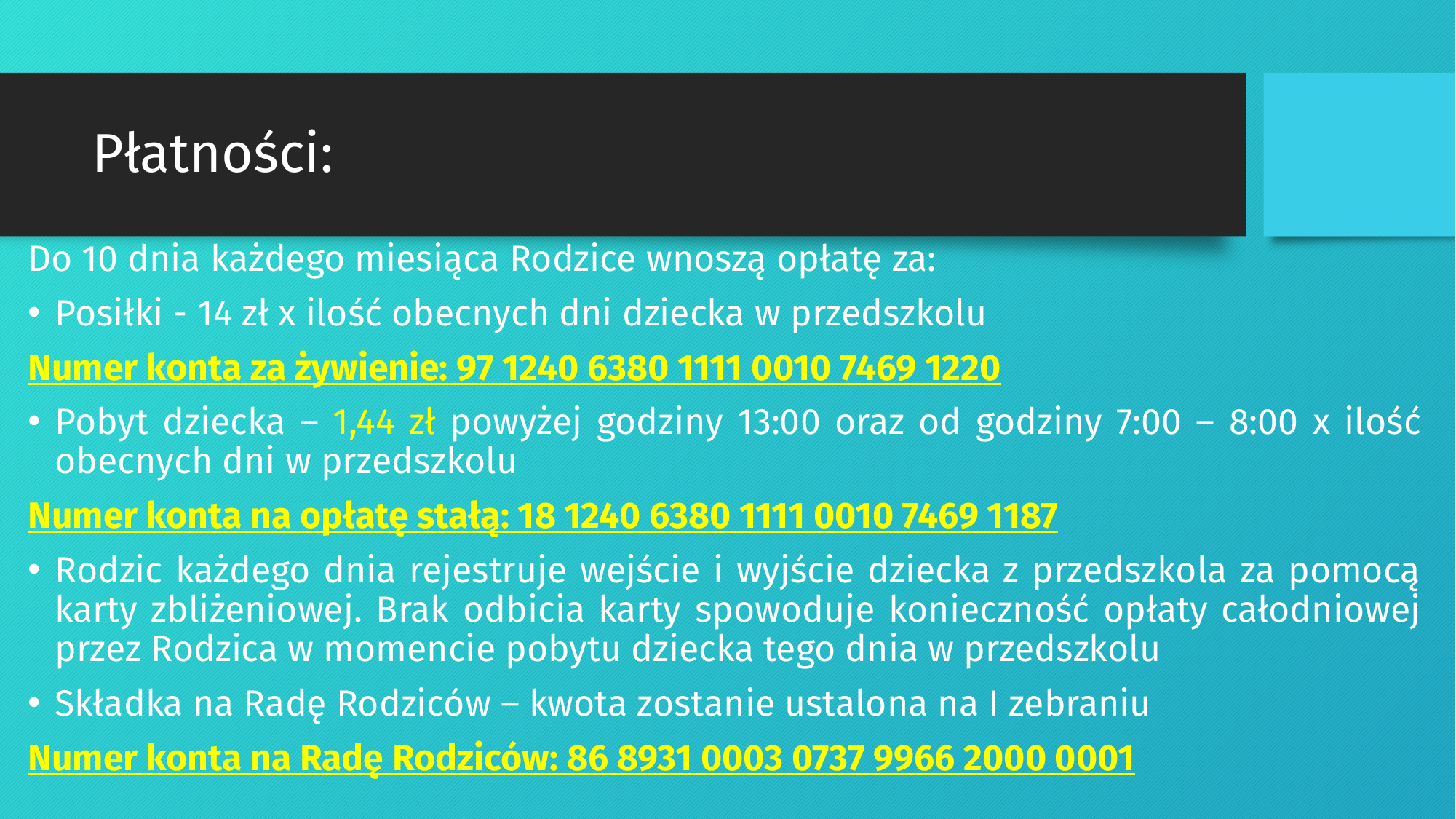

# Płatności:
Do 10 dnia każdego miesiąca Rodzice wnoszą opłatę za:
Posiłki - 14 zł x ilość obecnych dni dziecka w przedszkolu
Numer konta za żywienie: 97 1240 6380 1111 0010 7469 1220
Pobyt dziecka – 1,44 zł powyżej godziny 13:00 oraz od godziny 7:00 – 8:00 x ilość obecnych dni w przedszkolu
Numer konta na opłatę stałą: 18 1240 6380 1111 0010 7469 1187
Rodzic każdego dnia rejestruje wejście i wyjście dziecka z przedszkola za pomocą karty zbliżeniowej. Brak odbicia karty spowoduje konieczność opłaty całodniowej przez Rodzica w momencie pobytu dziecka tego dnia w przedszkolu
Składka na Radę Rodziców – kwota zostanie ustalona na I zebraniu
Numer konta na Radę Rodziców: 86 8931 0003 0737 9966 2000 0001